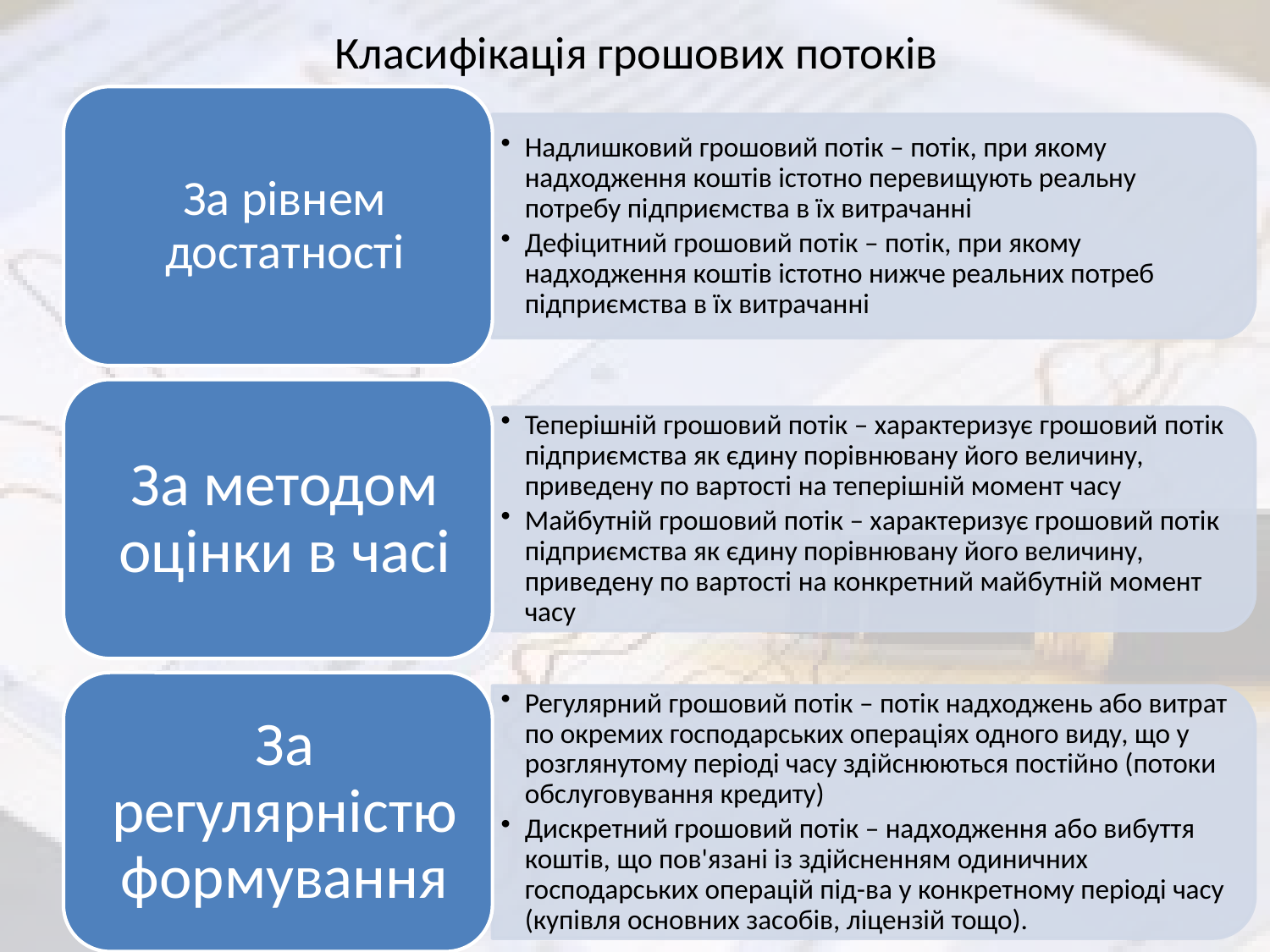

# Класифікація грошових потоків
Надлишковий грошовий потік – потік, при якому надходження коштів істотно перевищують реальну потребу підприємства в їх витрачанні
Дефіцитний грошовий потік – потік, при якому надходження коштів істотно нижче реальних потреб підприємства в їх витрачанні
За рівнем достатності
Теперішній грошовий потік – характеризує грошовий потік підприємства як єдину порівнювану його величину, приведену по вартості на теперішній момент часу
Майбутній грошовий потік – характеризує грошовий потік підприємства як єдину порівнювану його величину, приведену по вартості на конкретний майбутній момент часу
За методом оцінки в часі
Регулярний грошовий потік – потік надходжень або витрат по окремих господарських операціях одного виду, що у розглянутому періоді часу здійснюються постійно (потоки обслуговування кредиту)
Дискретний грошовий потік – надходження або вибуття коштів, що пов'язані із здійсненням одиничних господарських операцій під-ва у конкретному періоді часу (купівля основних засобів, ліцензій тощо).
За регулярністю формування